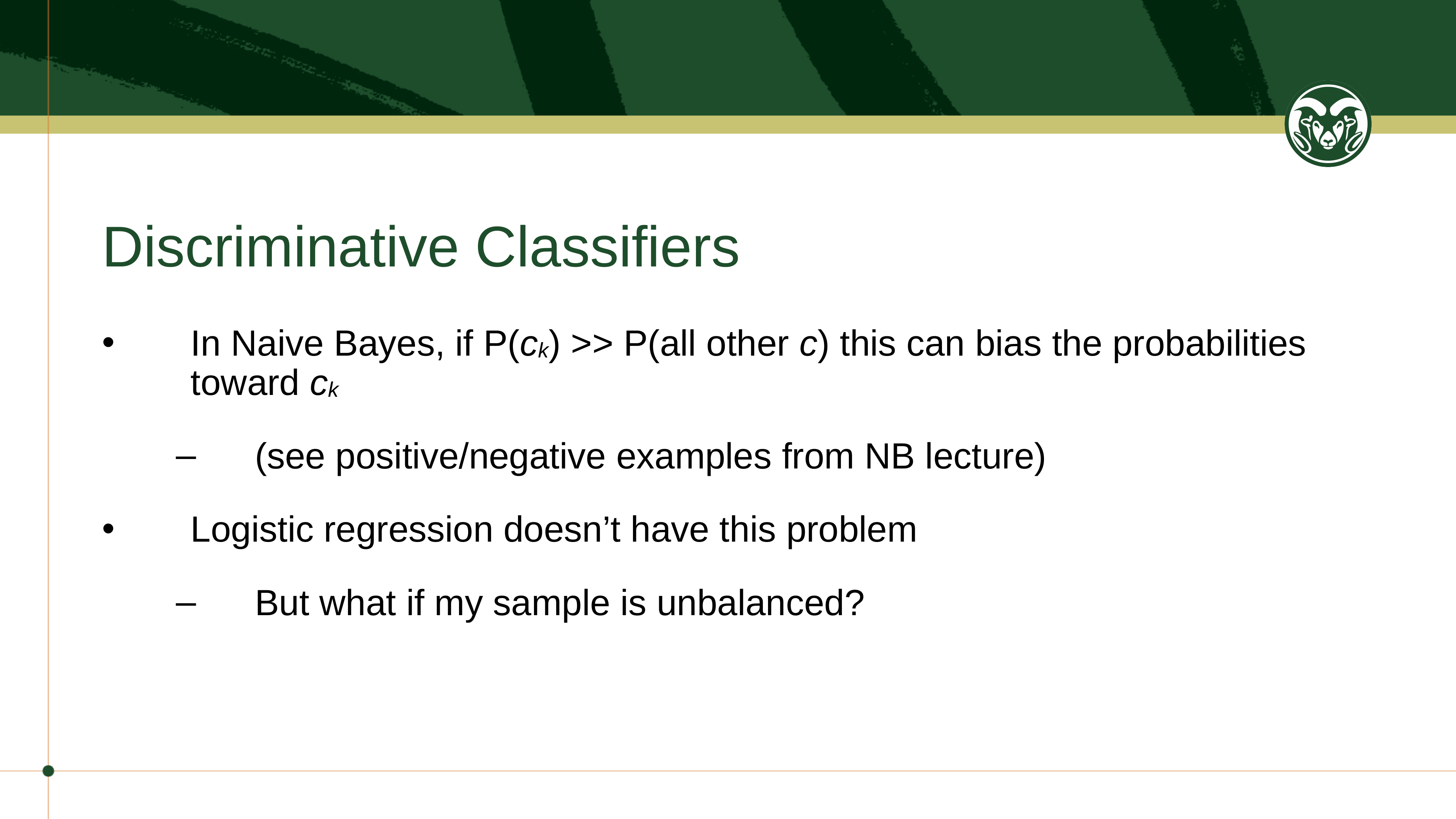

# Discriminative Classifiers
In Naive Bayes, if P(ck) >> P(all other c) this can bias the probabilities toward ck
(see positive/negative examples from NB lecture)
Logistic regression doesn’t have this problem
But what if my sample is unbalanced?
7